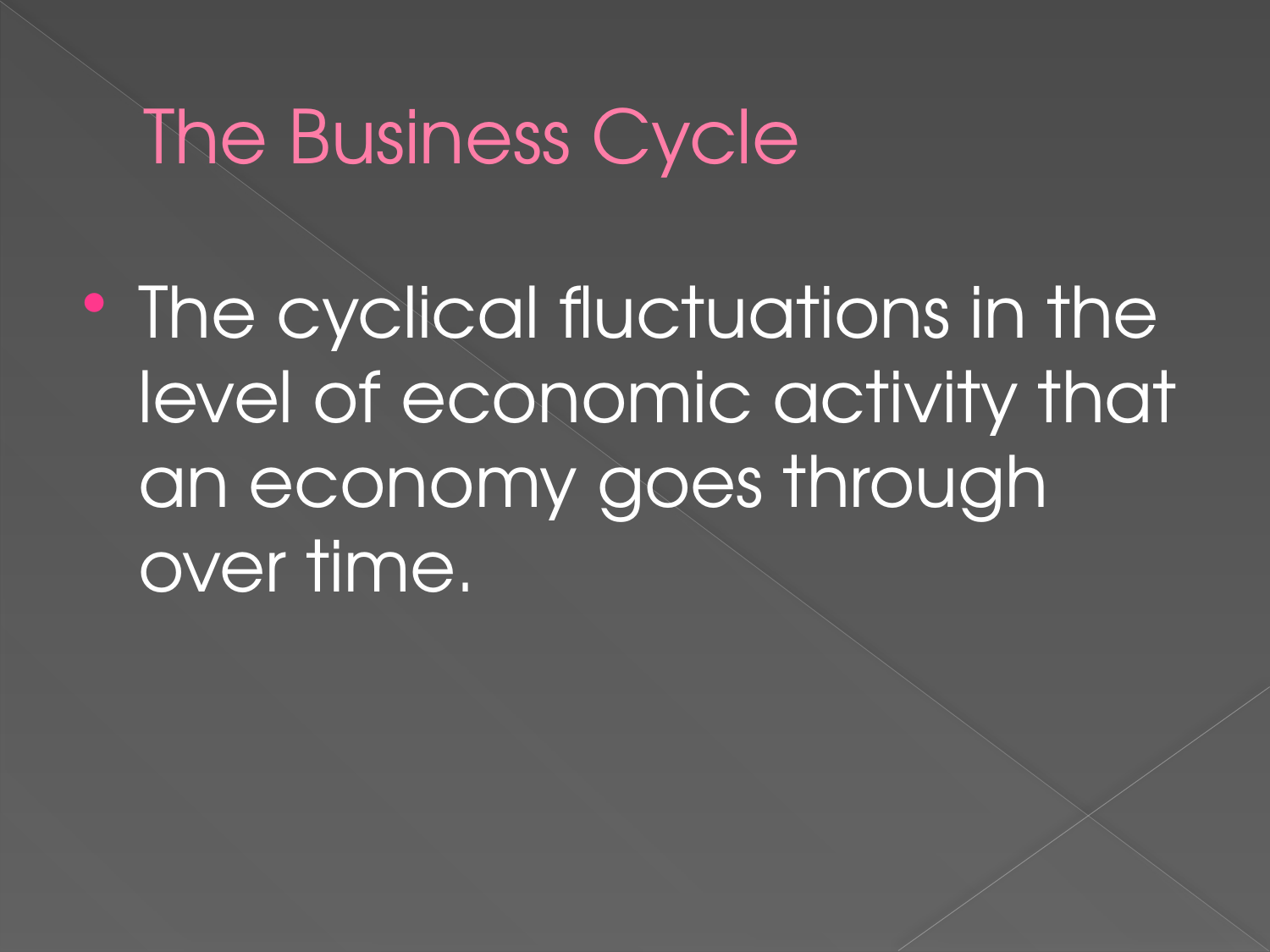

# The Business Cycle
The cyclical fluctuations in the level of economic activity that an economy goes through over time.